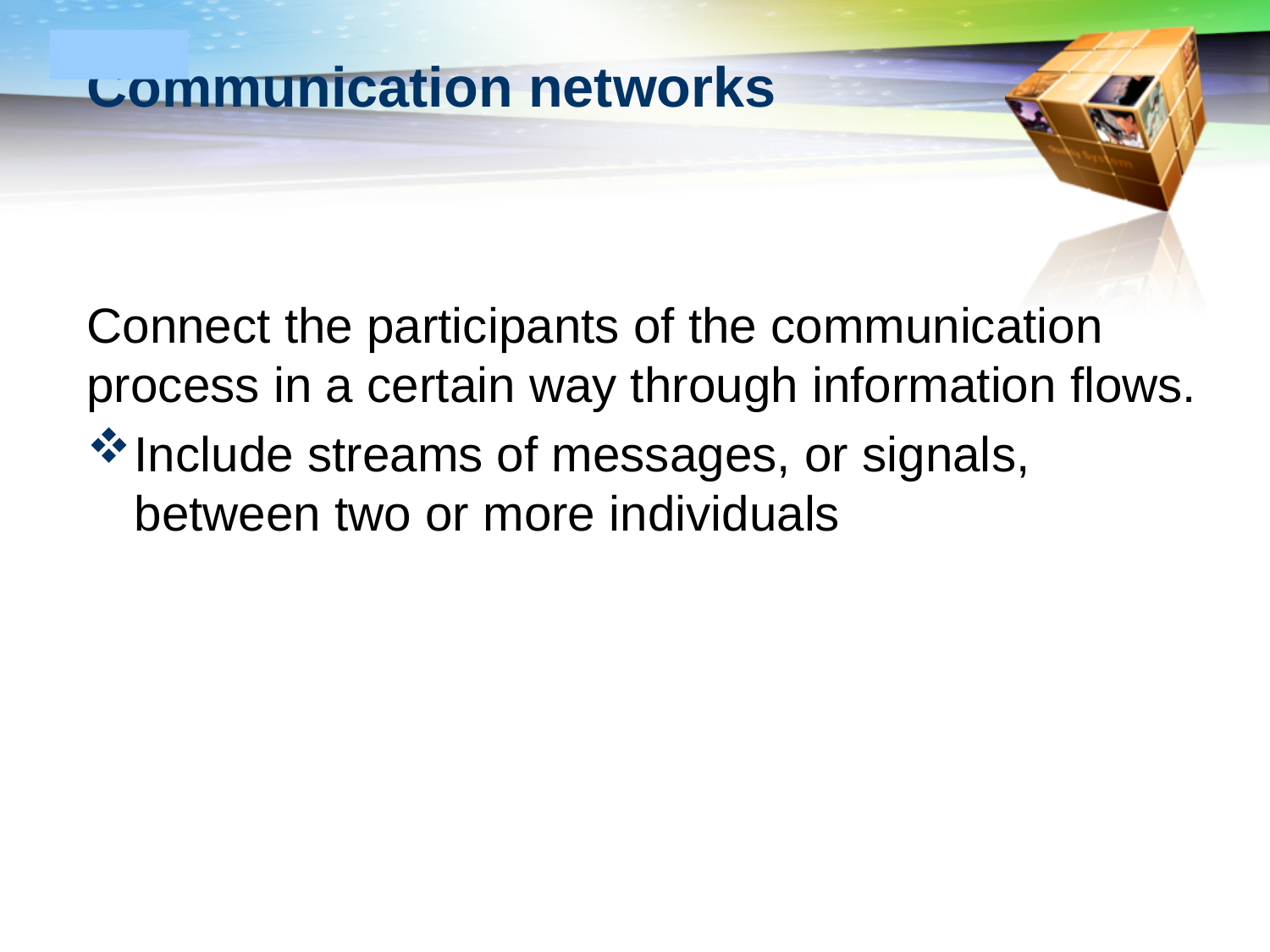

# Communication networks

Connect the participants of the communication process in a certain way through information flows.
Include streams of messages, or signals, between two or more individuals